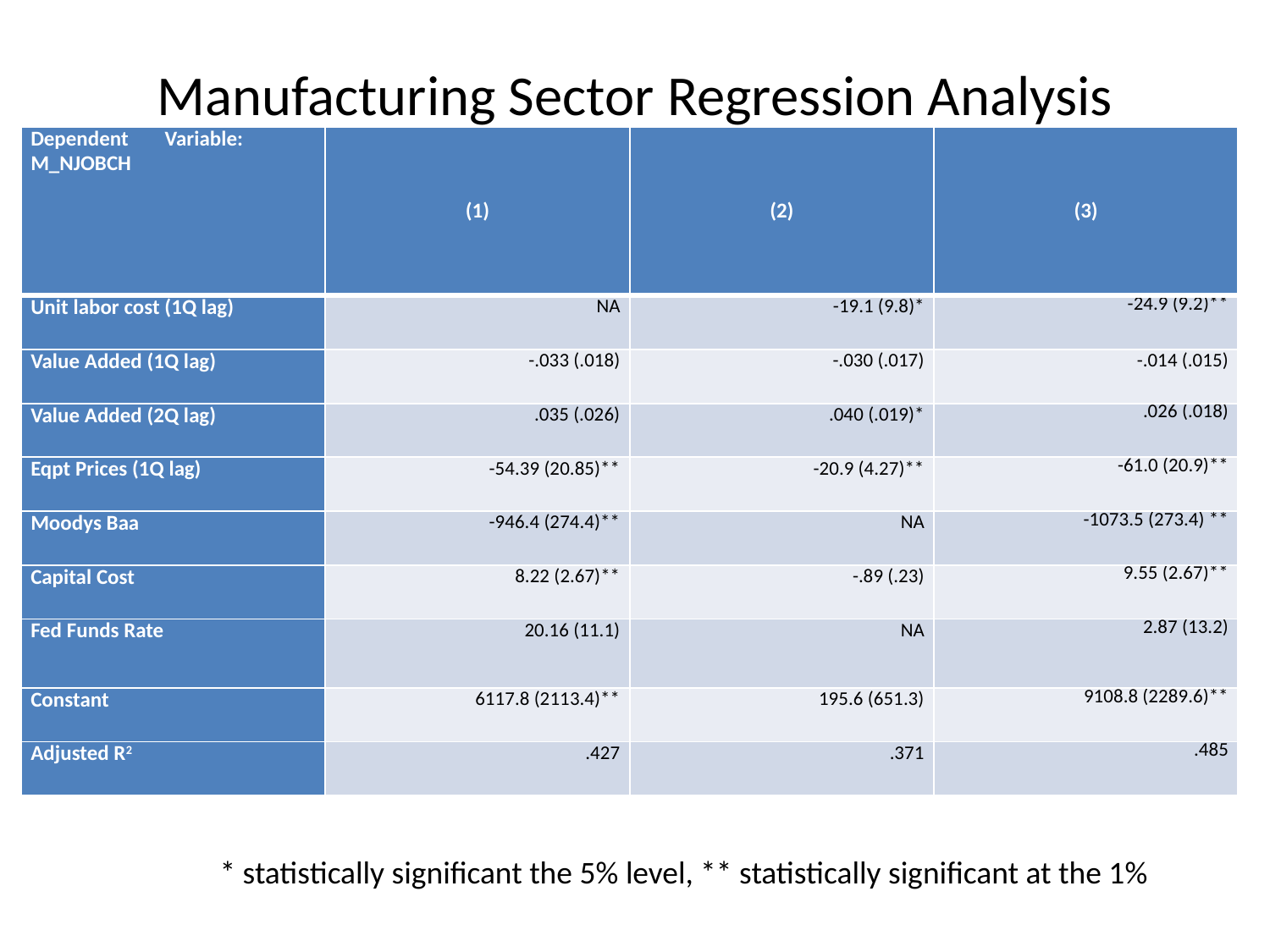

# Manufacturing Sector Regression Analysis
| Dependent Variable: M\_NJOBCH | (1) | (2) | (3) |
| --- | --- | --- | --- |
| Unit labor cost (1Q lag) | NA | -19.1 (9.8)\* | -24.9 (9.2)\*\* |
| Value Added (1Q lag) | -.033 (.018) | -.030 (.017) | -.014 (.015) |
| Value Added (2Q lag) | .035 (.026) | .040 (.019)\* | .026 (.018) |
| Eqpt Prices (1Q lag) | -54.39 (20.85)\*\* | -20.9 (4.27)\*\* | -61.0 (20.9)\*\* |
| Moodys Baa | -946.4 (274.4)\*\* | NA | -1073.5 (273.4) \*\* |
| Capital Cost | 8.22 (2.67)\*\* | -.89 (.23) | 9.55 (2.67)\*\* |
| Fed Funds Rate | 20.16 (11.1) | NA | 2.87 (13.2) |
| Constant | 6117.8 (2113.4)\*\* | 195.6 (651.3) | 9108.8 (2289.6)\*\* |
| Adjusted R2 | .427 | .371 | .485 |
* statistically significant the 5% level, ** statistically significant at the 1%